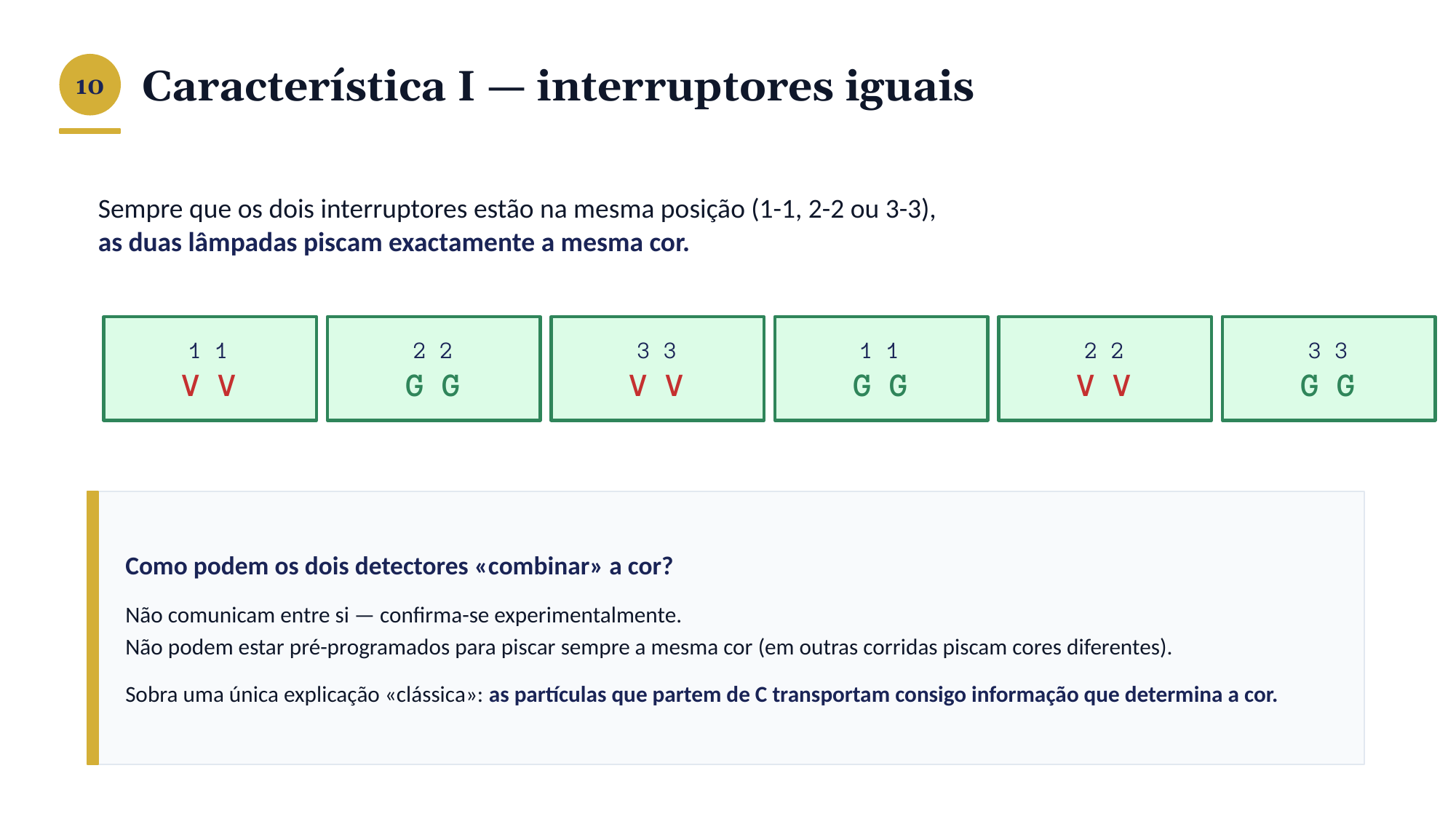

Característica I — interruptores iguais

10

Sempre que os dois interruptores estão na mesma posição (1-1, 2-2 ou 3-3),
as duas lâmpadas piscam exactamente a mesma cor.

1 1
V V

2 2
G G

3 3
V V

1 1
G G

2 2
V V

3 3
G G

Como podem os dois detectores «combinar» a cor?

Não comunicam entre si — confirma-se experimentalmente.
Não podem estar pré-programados para piscar sempre a mesma cor (em outras corridas piscam cores diferentes).

Sobra uma única explicação «clássica»: as partículas que partem de C transportam consigo informação que determina a cor.